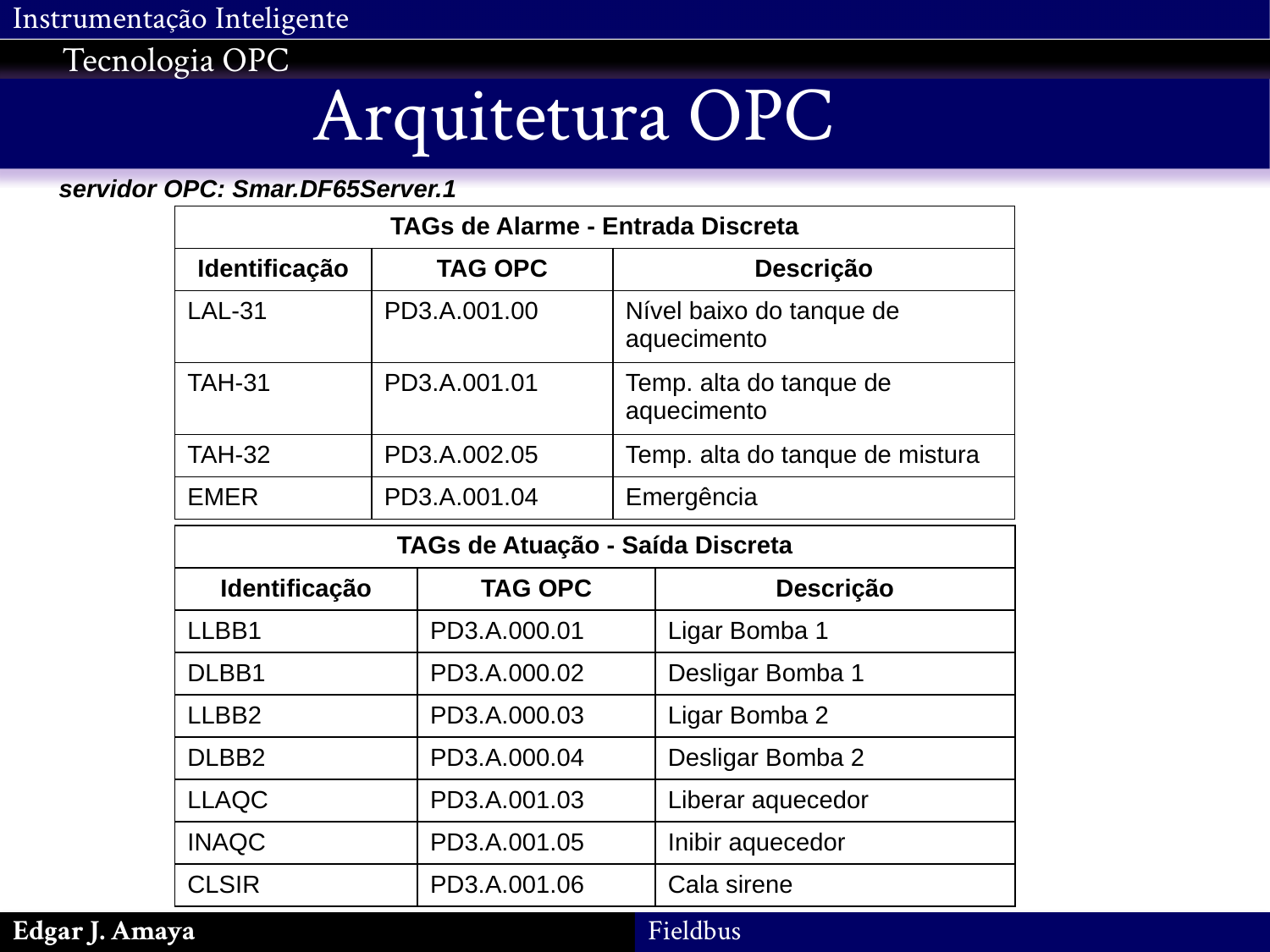

Tecnologia OPC
# Arquitetura OPC
servidor OPC: Smar.DF65Server.1

| TAGs de Alarme - Entrada Discreta |  |  |
| --- | --- | --- |
| Identificação | TAG OPC | Descrição |
| LAL-31 | PD3.A.001.00 | Nível baixo do tanque de aquecimento |
| TAH-31 | PD3.A.001.01 | Temp. alta do tanque de aquecimento |
| TAH-32 | PD3.A.002.05 | Temp. alta do tanque de mistura |
| EMER | PD3.A.001.04 | Emergência |
| TAGs de Atuação - Saída Discreta |  |  |
| --- | --- | --- |
| Identificação | TAG OPC | Descrição |
| LLBB1 | PD3.A.000.01 | Ligar Bomba 1 |
| DLBB1 | PD3.A.000.02 | Desligar Bomba 1 |
| LLBB2 | PD3.A.000.03 | Ligar Bomba 2 |
| DLBB2 | PD3.A.000.04 | Desligar Bomba 2 |
| LLAQC | PD3.A.001.03 | Liberar aquecedor |
| INAQC | PD3.A.001.05 | Inibir aquecedor |
| CLSIR | PD3.A.001.06 | Cala sirene |